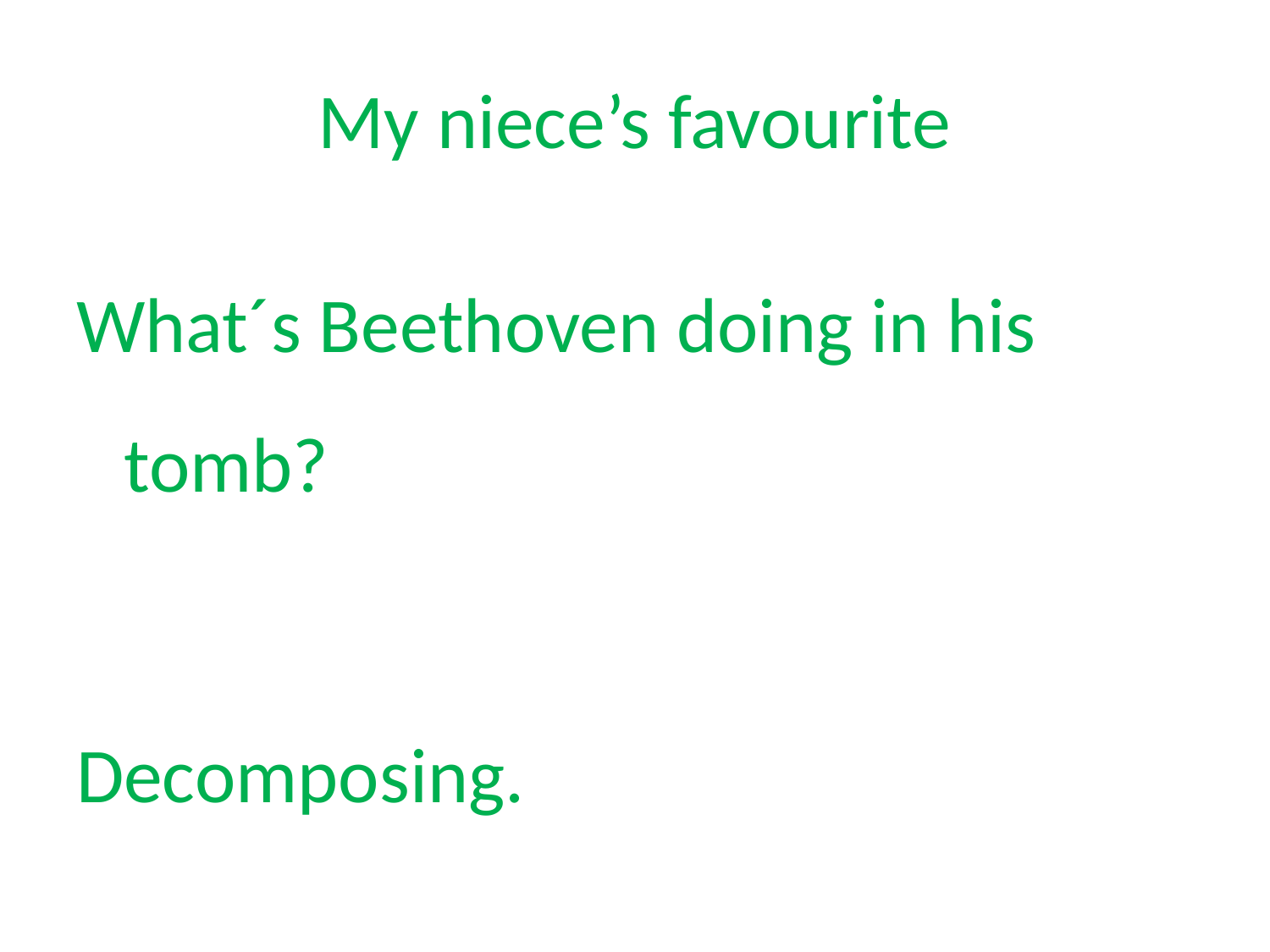

# My niece’s favourite
What´s Beethoven doing in his tomb?

Decomposing.